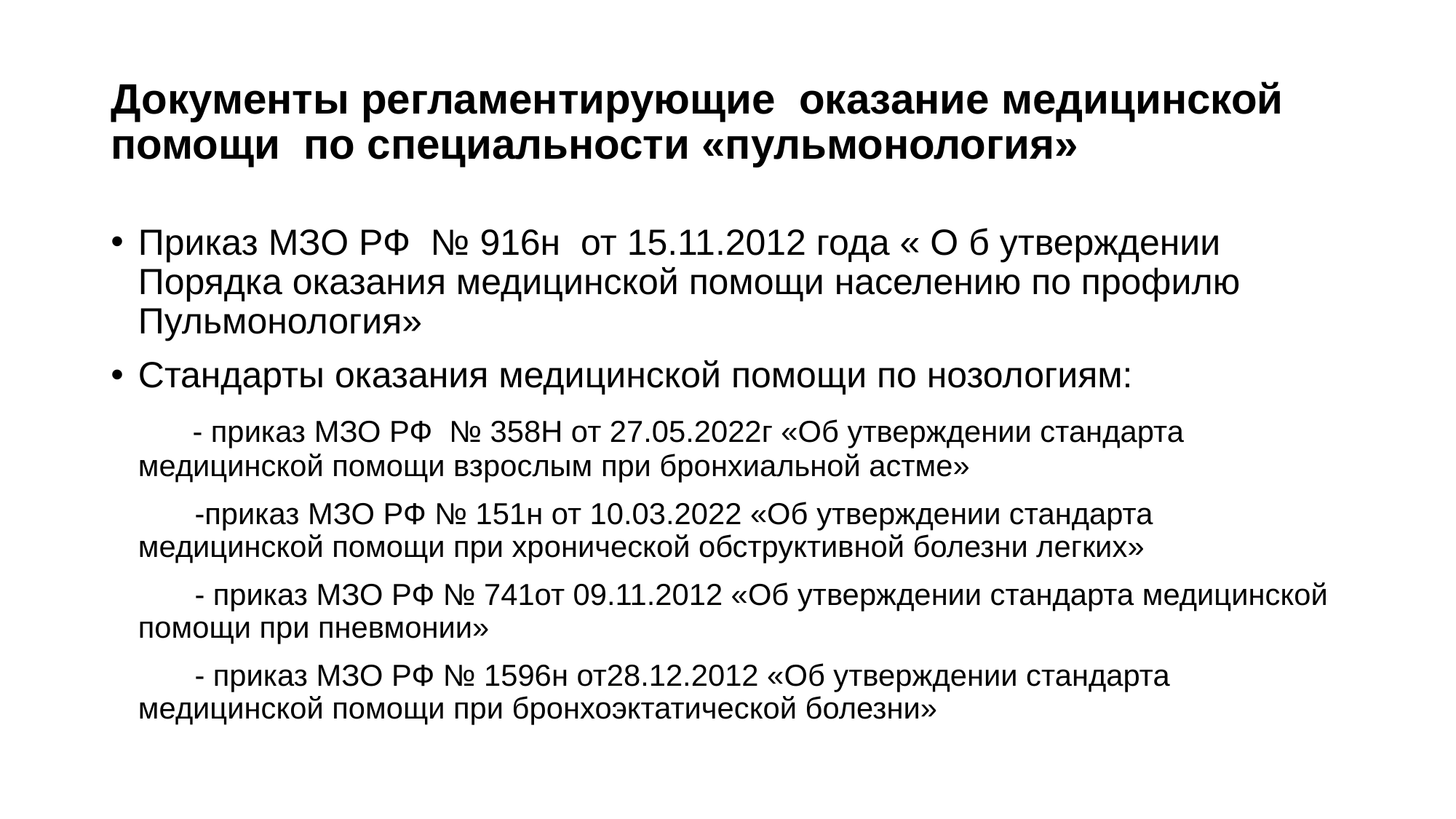

# Документы регламентирующие  оказание медицинской помощи  по специальности «пульмонология»
Приказ МЗО РФ  № 916н  от 15.11.2012 года « О б утверждении Порядка оказания медицинской помощи населению по профилю Пульмонология»
Стандарты оказания медицинской помощи по нозологиям:
        - приказ МЗО РФ  № 358Н от 27.05.2022г «Об утверждении стандарта медицинской помощи взрослым при бронхиальной астме»
          -приказ МЗО РФ № 151н от 10.03.2022 «Об утверждении стандарта медицинской помощи при хронической обструктивной болезни легких»
          - приказ МЗО РФ № 741от 09.11.2012 «Об утверждении стандарта медицинской помощи при пневмонии»
          - приказ МЗО РФ № 1596н от28.12.2012 «Об утверждении стандарта медицинской помощи при бронхоэктатической болезни»